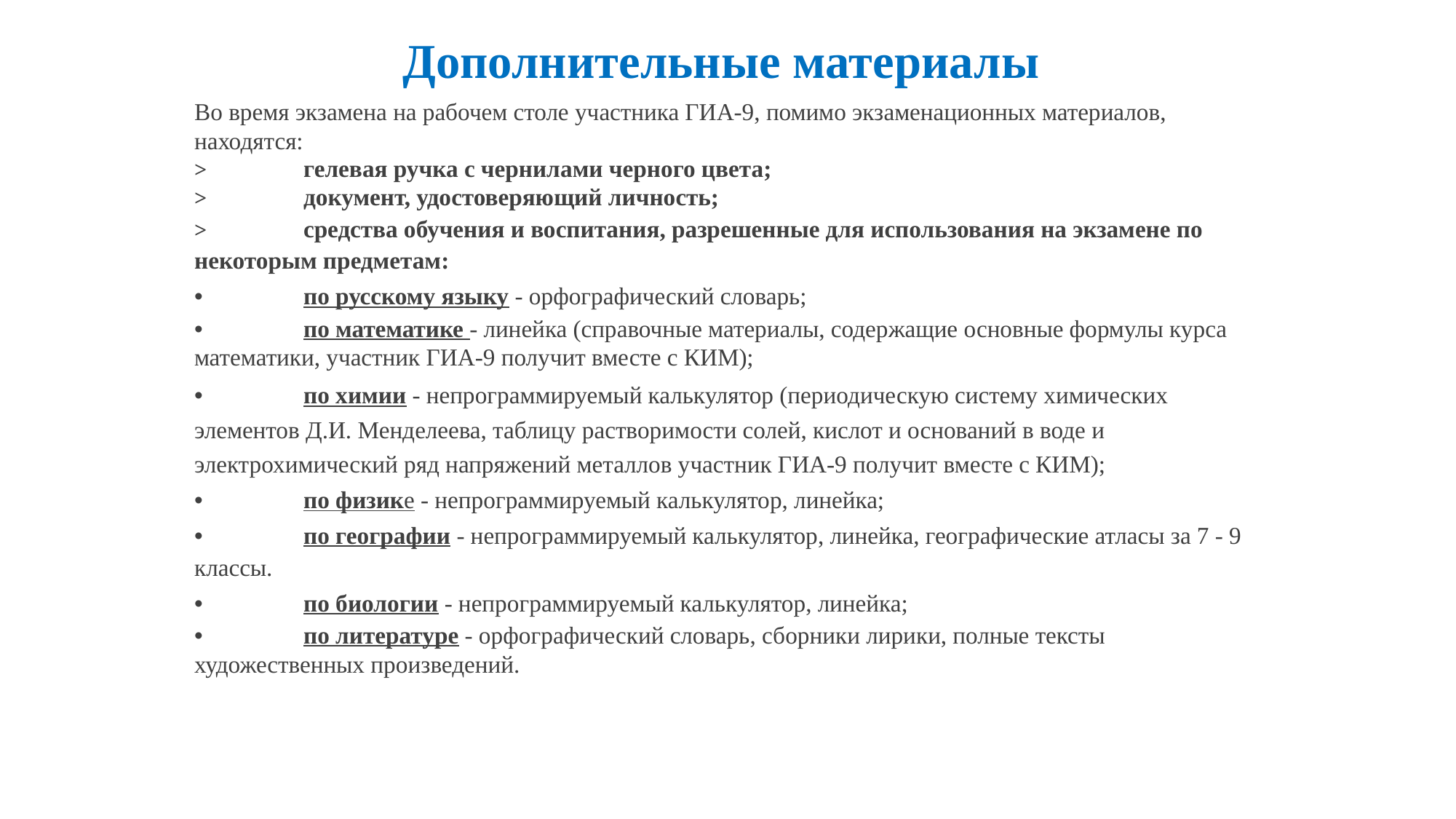

Дополнительные материалы
Во время экзамена на рабочем столе участника ГИА-9, помимо экзаменационных материалов, находятся:
>	гелевая ручка с чернилами черного цвета;
>	документ, удостоверяющий личность;
>	средства обучения и воспитания, разрешенные для использования на экзамене по некоторым предметам:
•	по русскому языку - орфографический словарь;
•	по математике - линейка (справочные материалы, содержащие основные формулы курса математики, участник ГИА-9 получит вместе с КИМ);
•	по химии - непрограммируемый калькулятор (периодическую систему химических элементов Д.И. Менделеева, таблицу растворимости солей, кислот и оснований в воде и электрохимический ряд напряжений металлов участник ГИА-9 получит вместе с КИМ);
•	по физике - непрограммируемый калькулятор, линейка;
•	по географии - непрограммируемый калькулятор, линейка, географические атласы за 7 - 9 классы.
•	по биологии - непрограммируемый калькулятор, линейка;
•	по литературе - орфографический словарь, сборники лирики, полные тексты художественных произведений.